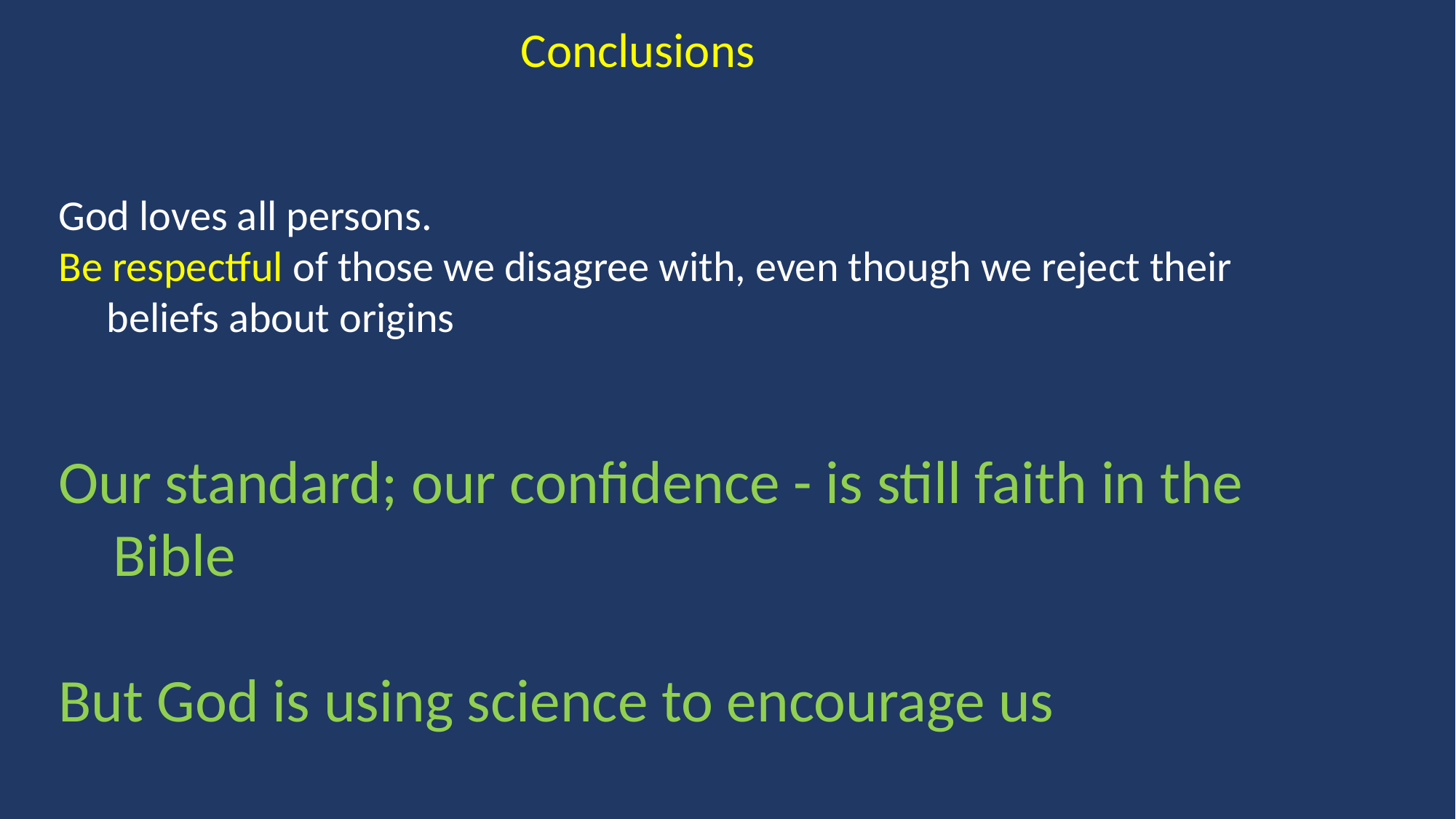

Conclusions

God loves all persons.
Be respectful of those we disagree with, even though we reject their
     beliefs about origins

Our standard; our confidence - is still faith in the Bible

But God is using science to encourage us